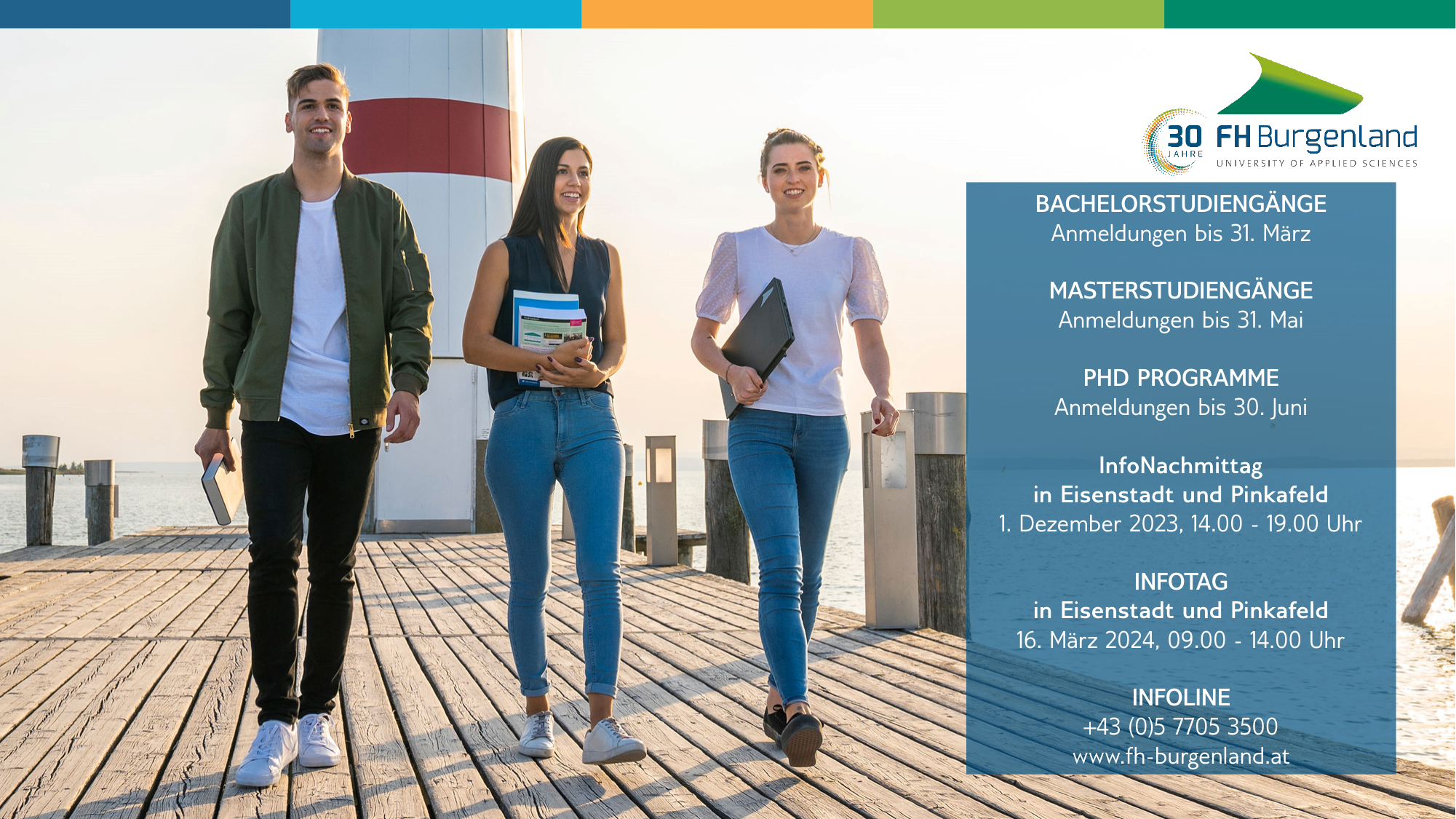

BACHELORSTUDIENGÄNGE
Anmeldungen bis 31. März

MASTERSTUDIENGÄNGE
Anmeldungen bis 31. Mai

PHD PROGRAMME
Anmeldungen bis 30. Juni

InfoNachmittag
in Eisenstadt und Pinkafeld
1. Dezember 2023, 14.00 - 19.00 Uhr

INFOTAG
in Eisenstadt und Pinkafeld
16. März 2024, 09.00 - 14.00 Uhr

INFOLINE
+43 (0)5 7705 3500
www.fh-burgenland.at